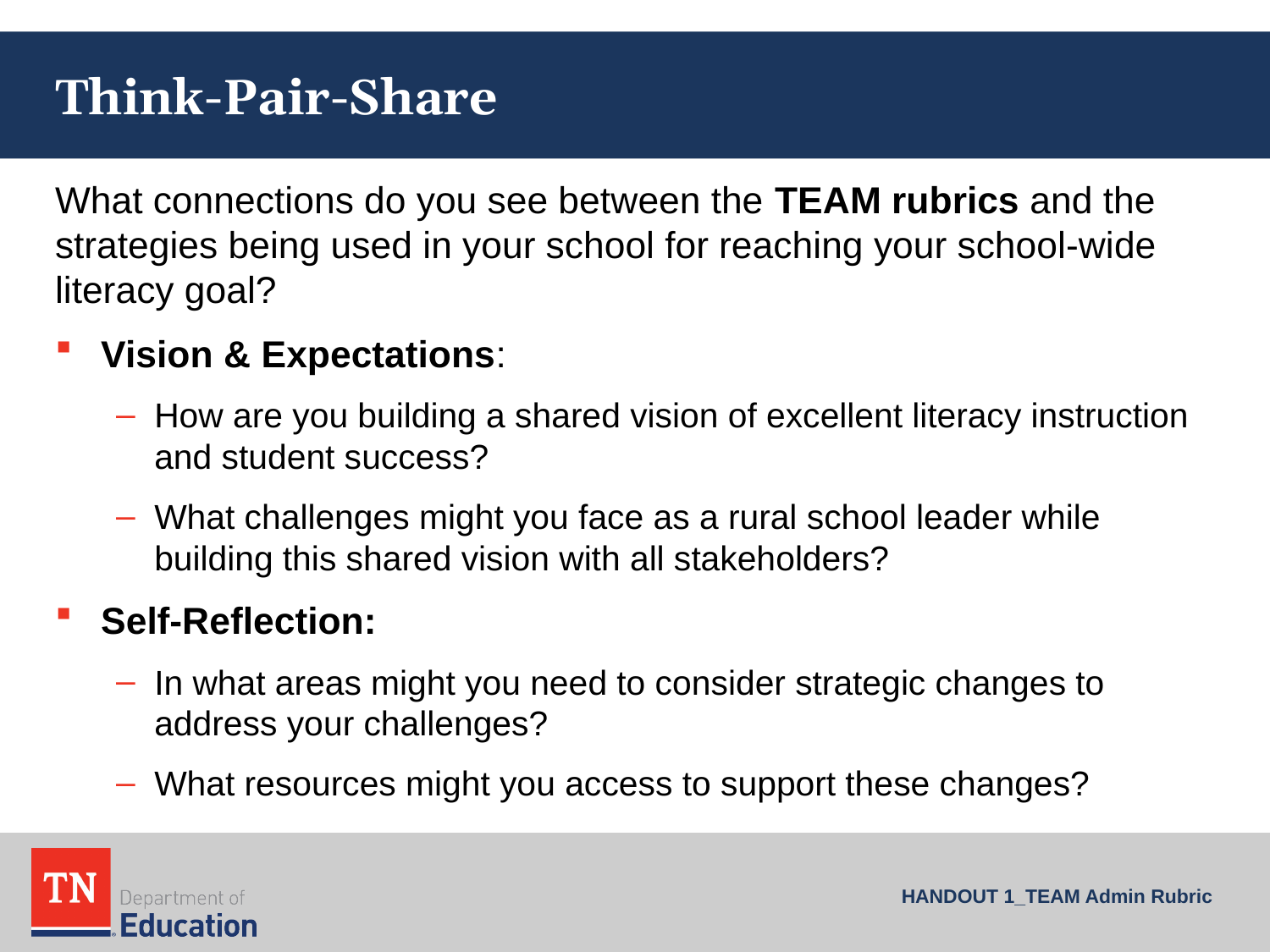

# Think-Pair-Share
What connections do you see between the TEAM rubrics and the strategies being used in your school for reaching your school-wide literacy goal?
Vision & Expectations:
How are you building a shared vision of excellent literacy instruction and student success?
What challenges might you face as a rural school leader while building this shared vision with all stakeholders?
Self-Reflection:
In what areas might you need to consider strategic changes to address your challenges?
What resources might you access to support these changes?

HANDOUT 1_TEAM Admin Rubric